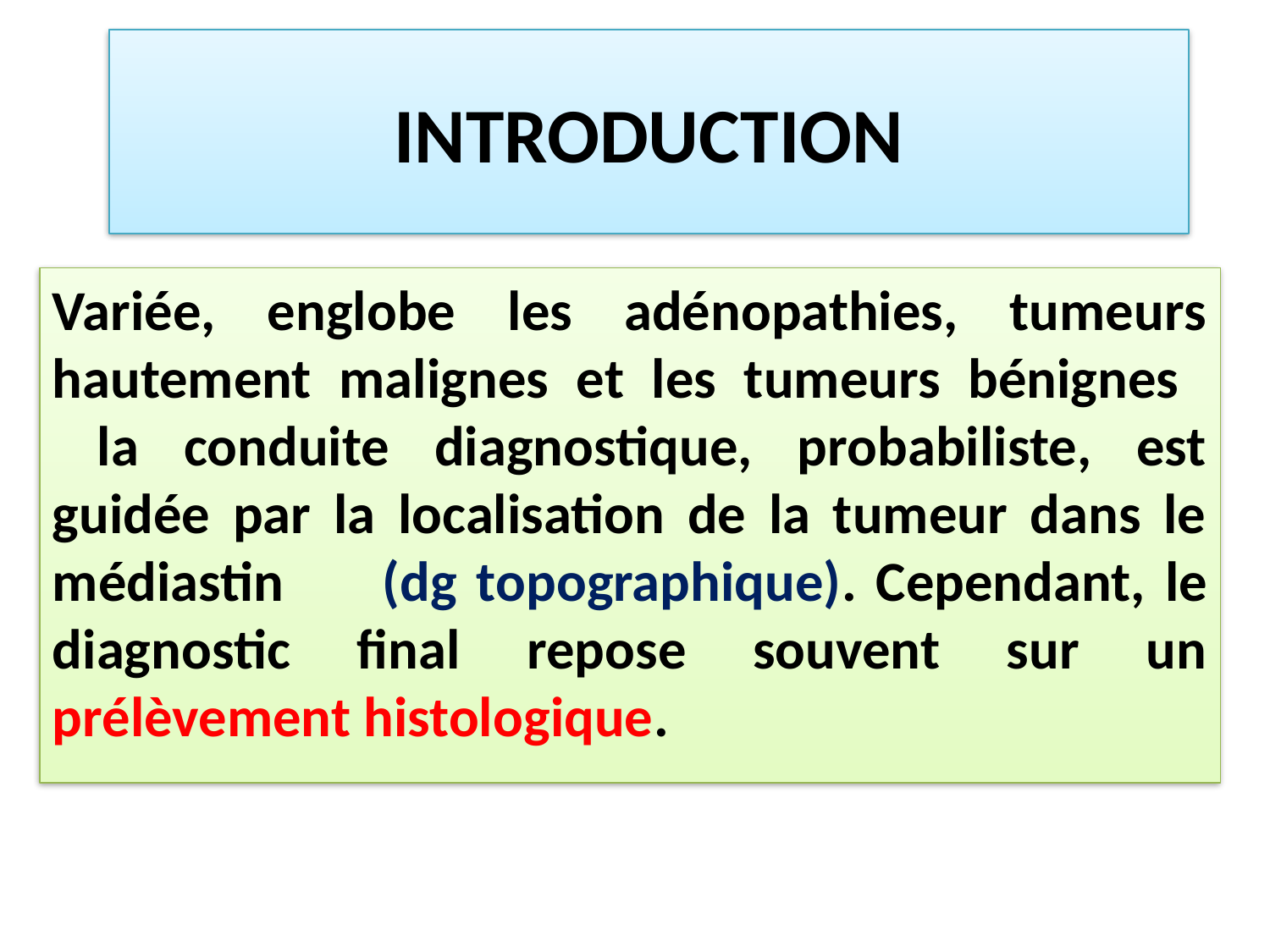

# INTRODUCTION
Variée, englobe les adénopathies, tumeurs hautement malignes et les tumeurs bénignes
 la conduite diagnostique, probabiliste, est guidée par la localisation de la tumeur dans le médiastin     (dg topographique). Cependant, le diagnostic final repose souvent sur un prélèvement histologique.